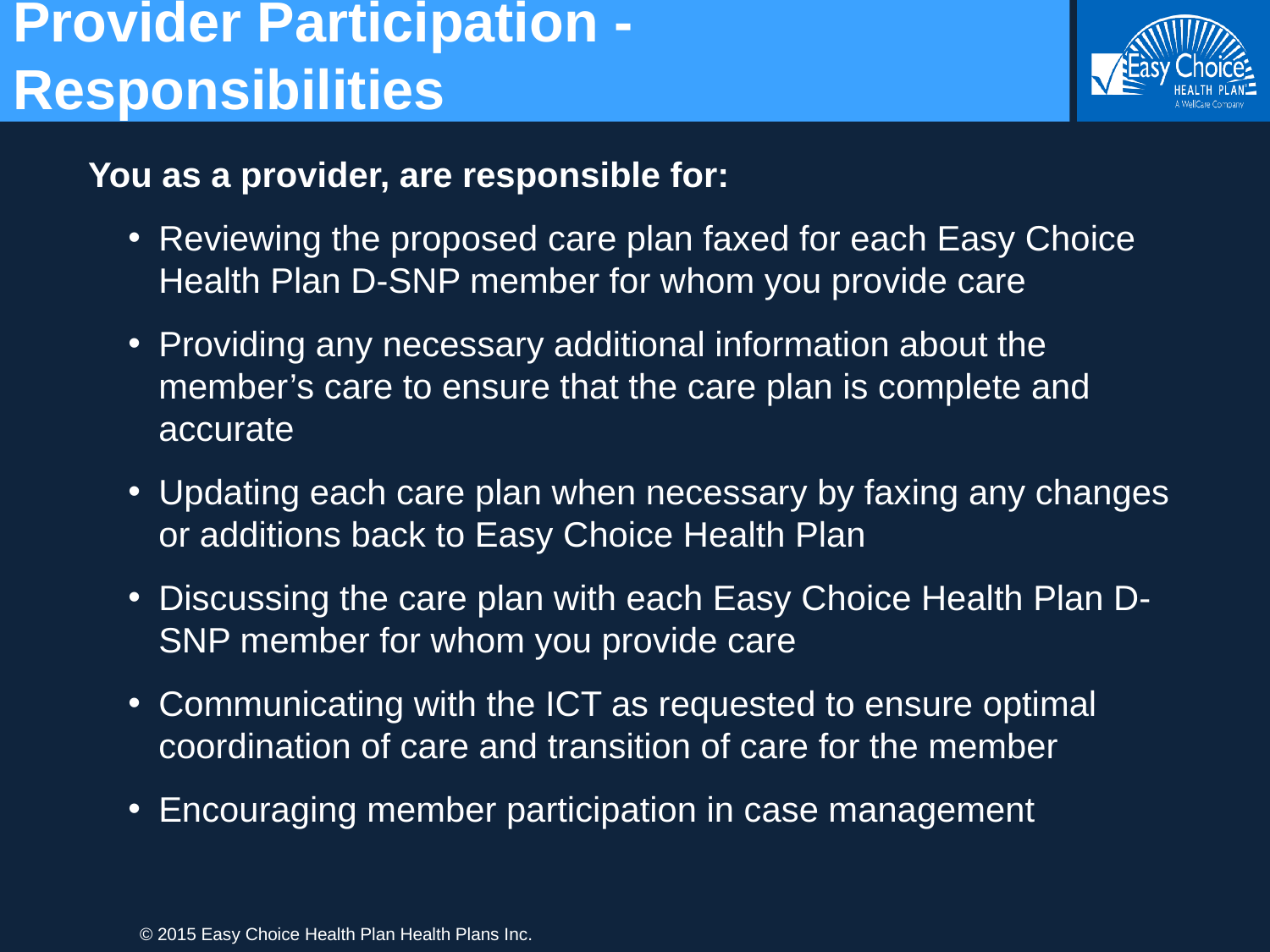

Provider Participation - Responsibilities
You as a provider, are responsible for:
Reviewing the proposed care plan faxed for each Easy Choice Health Plan D-SNP member for whom you provide care
Providing any necessary additional information about the member’s care to ensure that the care plan is complete and accurate
Updating each care plan when necessary by faxing any changes or additions back to Easy Choice Health Plan
Discussing the care plan with each Easy Choice Health Plan D-SNP member for whom you provide care
Communicating with the ICT as requested to ensure optimal coordination of care and transition of care for the member
Encouraging member participation in case management
© 2015 Easy Choice Health Plan Health Plans Inc.